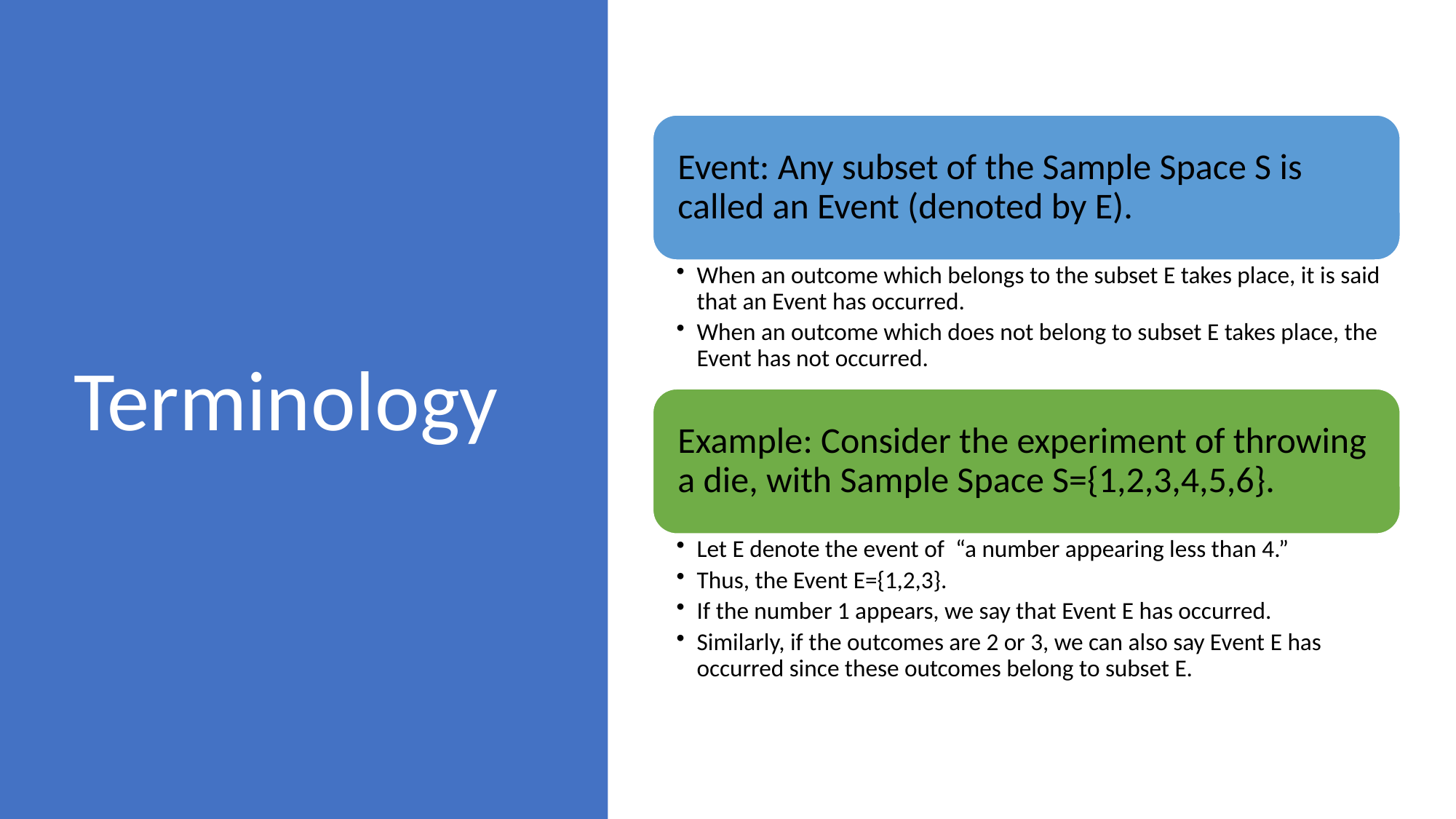

# Terminology
Event: Any subset of the Sample Space S is called an Event (denoted by E).
When an outcome which belongs to the subset E takes place, it is said that an Event has occurred.
When an outcome which does not belong to subset E takes place, the Event has not occurred.
Example: Consider the experiment of throwing a die, with Sample Space S={1,2,3,4,5,6}.
Let E denote the event of  “a number appearing less than 4.”
Thus, the Event E={1,2,3}.
If the number 1 appears, we say that Event E has occurred.
Similarly, if the outcomes are 2 or 3, we can also say Event E has occurred since these outcomes belong to subset E.